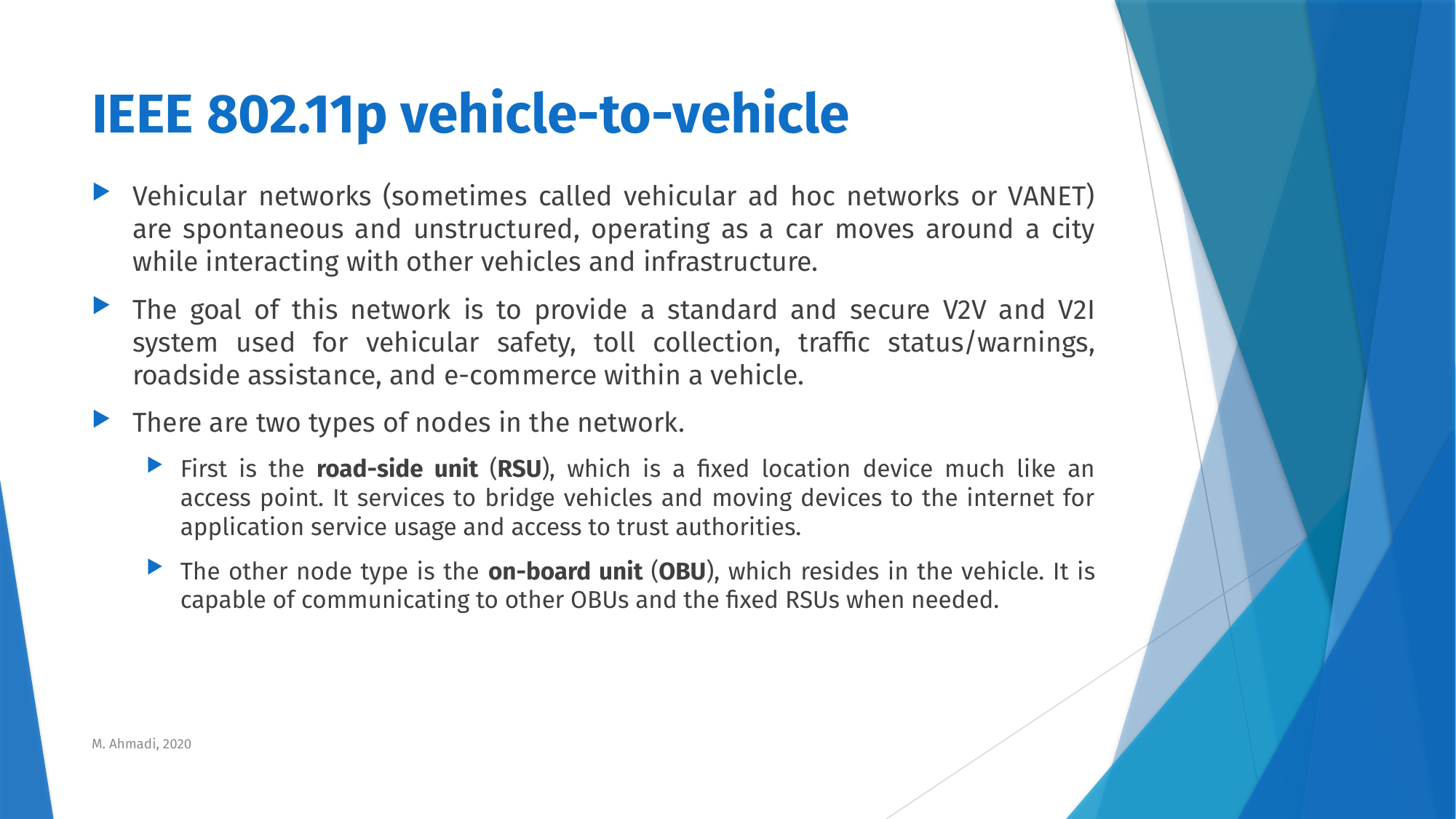

# IEEE 802.11p vehicle-to-vehicle
Vehicular networks (sometimes called vehicular ad hoc networks or VANET) are spontaneous and unstructured, operating as a car moves around a city while interacting with other vehicles and infrastructure.
The goal of this network is to provide a standard and secure V2V and V2I system used for vehicular safety, toll collection, traffic status/warnings, roadside assistance, and e-commerce within a vehicle.
There are two types of nodes in the network.
First is the road-side unit (RSU), which is a fixed location device much like an access point. It services to bridge vehicles and moving devices to the internet for application service usage and access to trust authorities.
The other node type is the on-board unit (OBU), which resides in the vehicle. It is capable of communicating to other OBUs and the fixed RSUs when needed.

M. Ahmadi, 2020